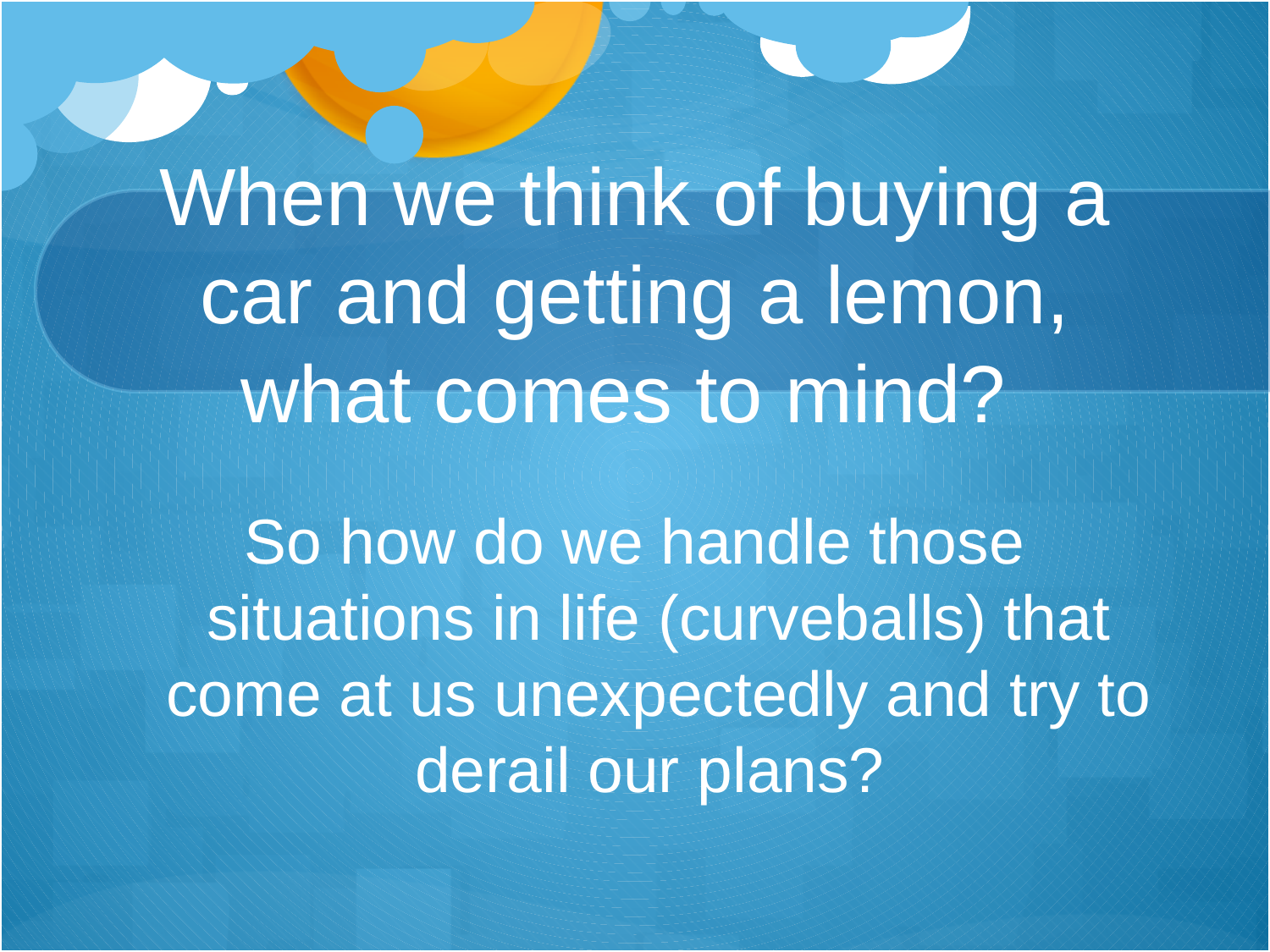

# When we think of buying a car and getting a lemon, what comes to mind?
So how do we handle those situations in life (curveballs) that come at us unexpectedly and try to derail our plans?